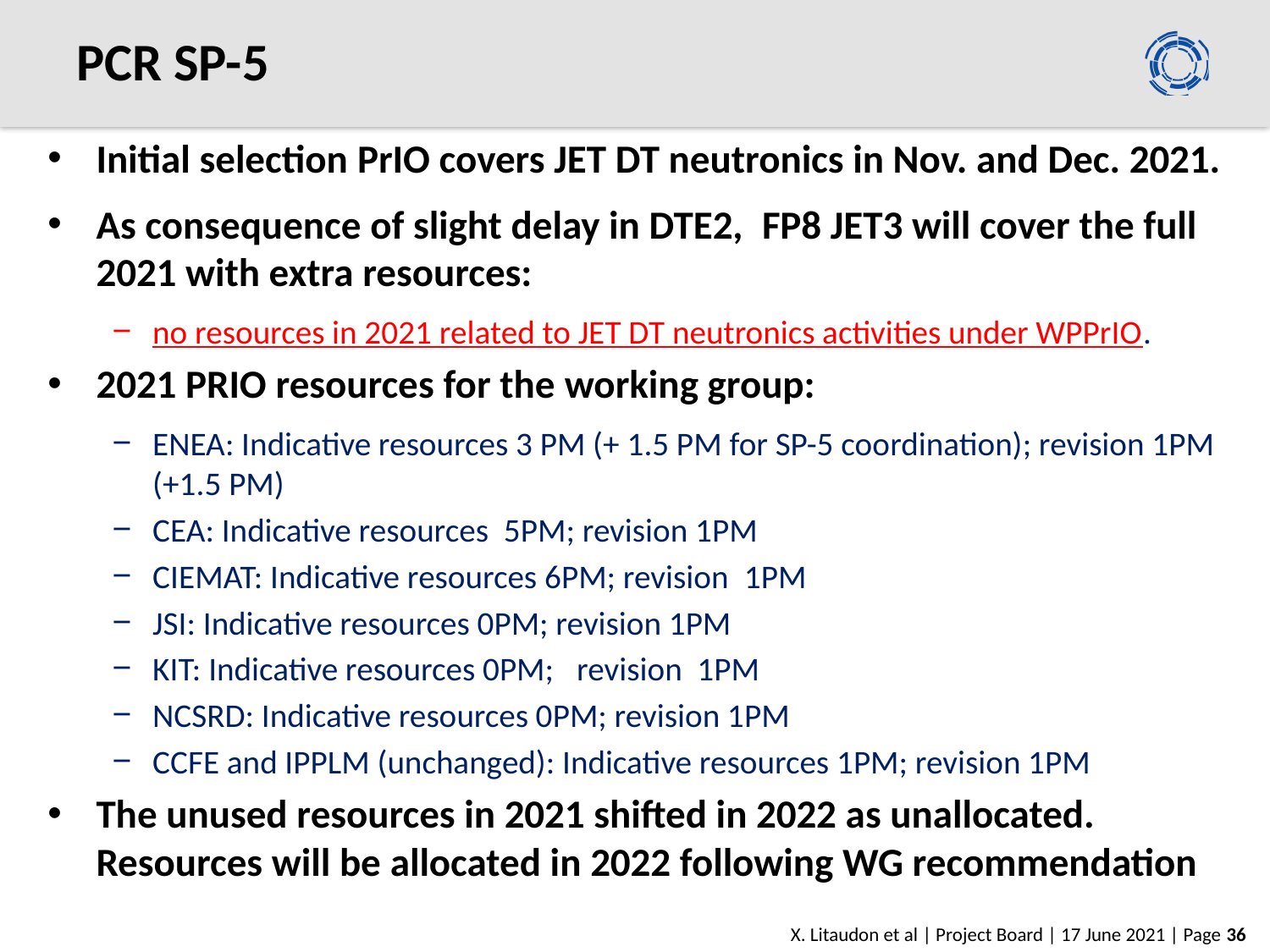

# PCR SP-5
Initial selection PrIO covers JET DT neutronics in Nov. and Dec. 2021.
As consequence of slight delay in DTE2,  FP8 JET3 will cover the full 2021 with extra resources:
no resources in 2021 related to JET DT neutronics activities under WPPrIO.
2021 PRIO resources for the working group:
ENEA: Indicative resources 3 PM (+ 1.5 PM for SP-5 coordination); revision 1PM (+1.5 PM)
CEA: Indicative resources  5PM; revision 1PM
CIEMAT: Indicative resources 6PM; revision  1PM
JSI: Indicative resources 0PM; revision 1PM
KIT: Indicative resources 0PM;   revision  1PM
NCSRD: Indicative resources 0PM; revision 1PM
CCFE and IPPLM (unchanged): Indicative resources 1PM; revision 1PM
The unused resources in 2021 shifted in 2022 as unallocated. Resources will be allocated in 2022 following WG recommendation